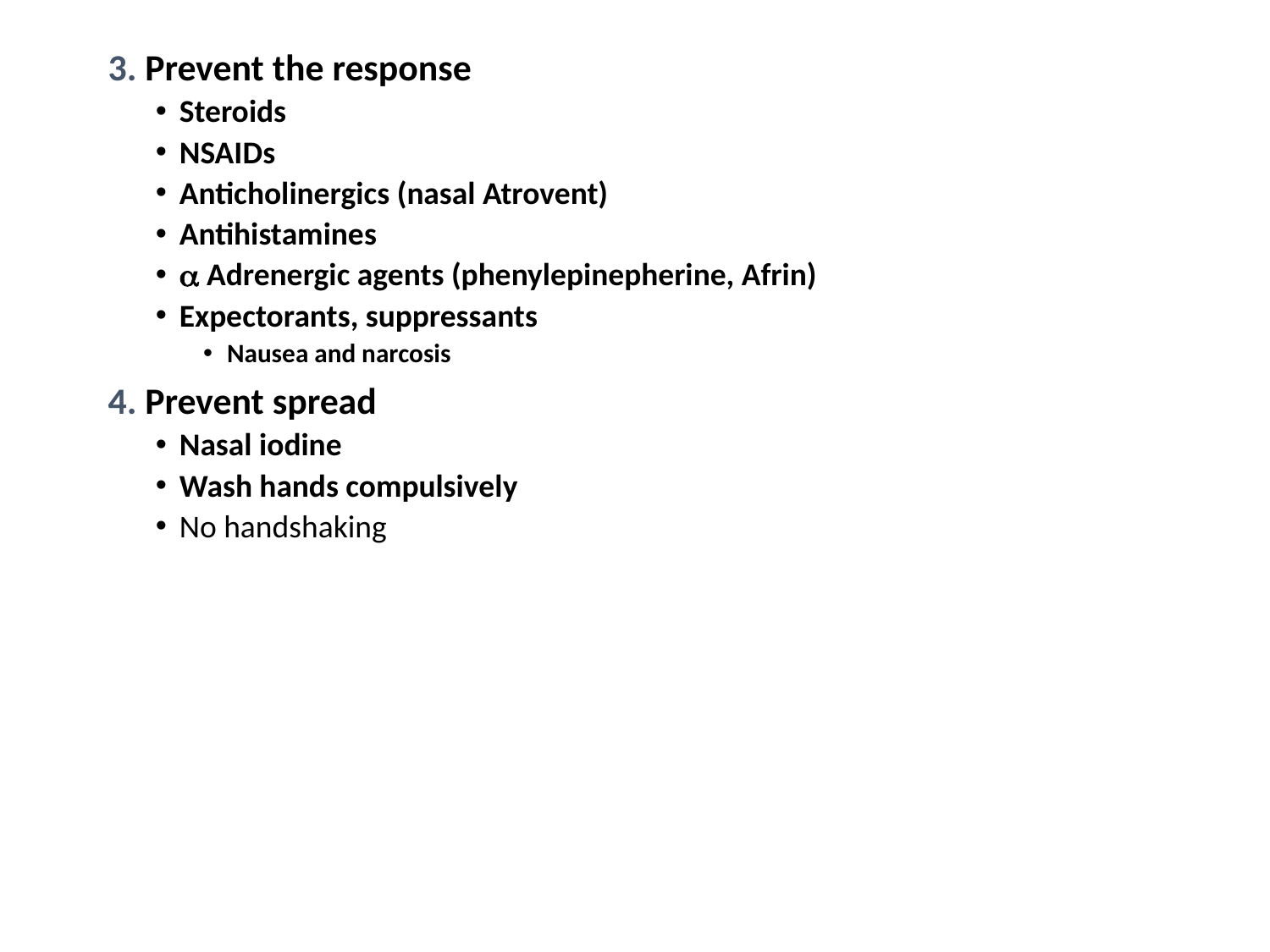

3. Prevent the response
Steroids
NSAIDs
Anticholinergics (nasal Atrovent)
Antihistamines
α Adrenergic agents (phenylepinepherine, Afrin)
Expectorants, suppressants
Nausea and narcosis
4. Prevent spread
Nasal iodine
Wash hands compulsively
No handshaking